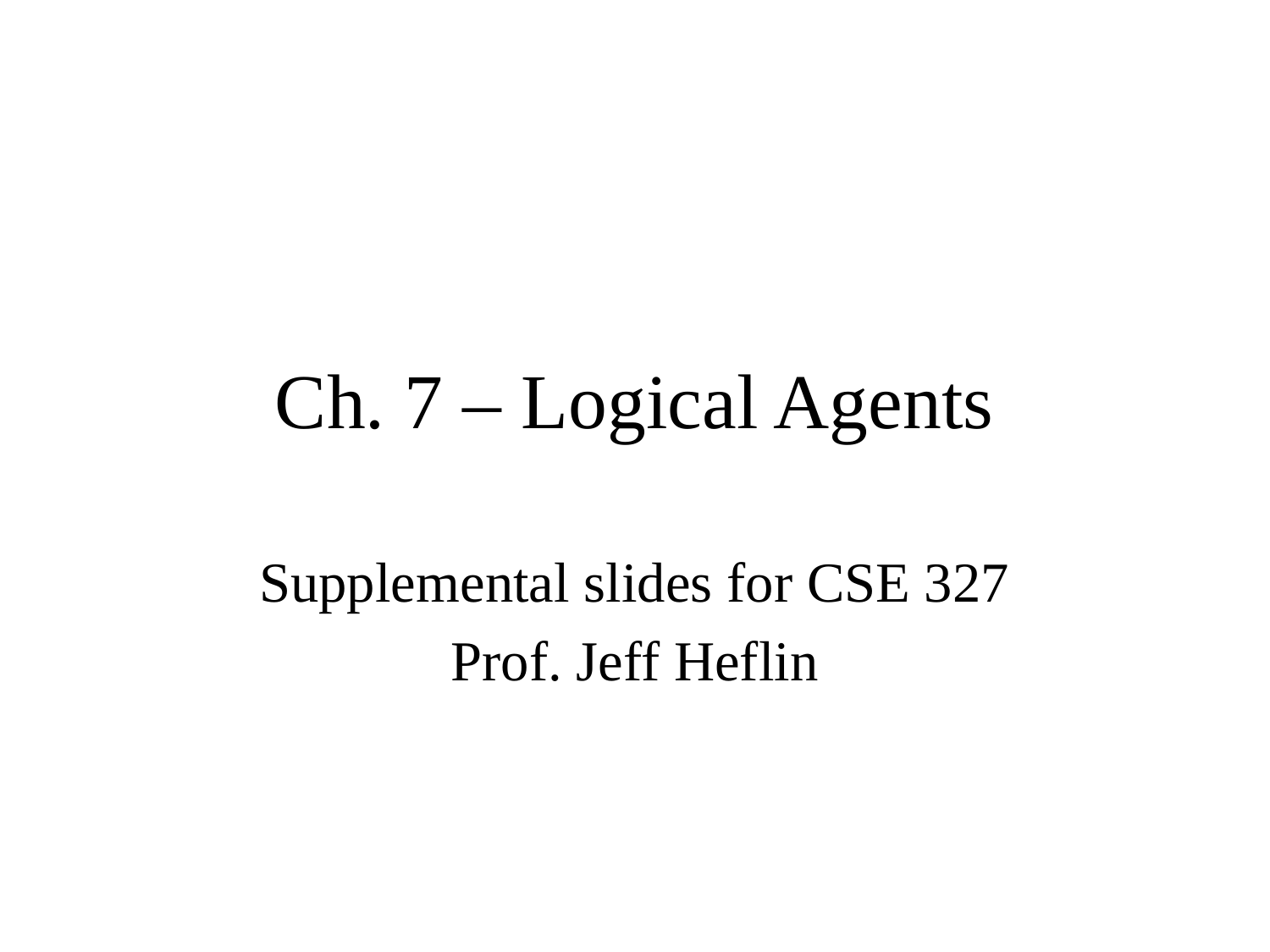

# Ch. 7 – Logical Agents
Supplemental slides for CSE 327
Prof. Jeff Heflin